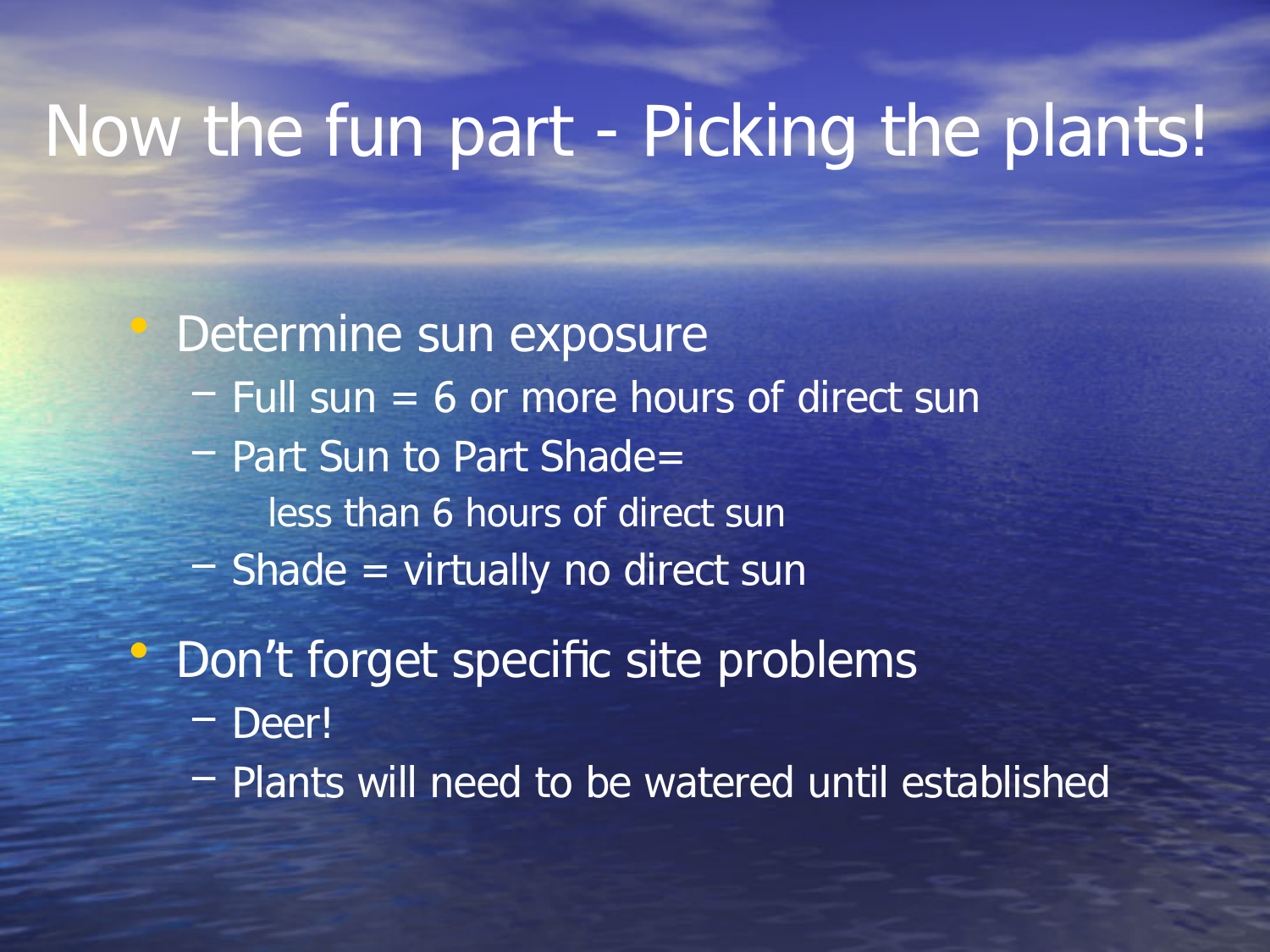

# Now the fun part - Picking the plants!
Determine sun exposure
Full sun = 6 or more hours of direct sun
Part Sun to Part Shade=
 less than 6 hours of direct sun
Shade = virtually no direct sun

Don’t forget specific site problems
Deer!
Plants will need to be watered until established